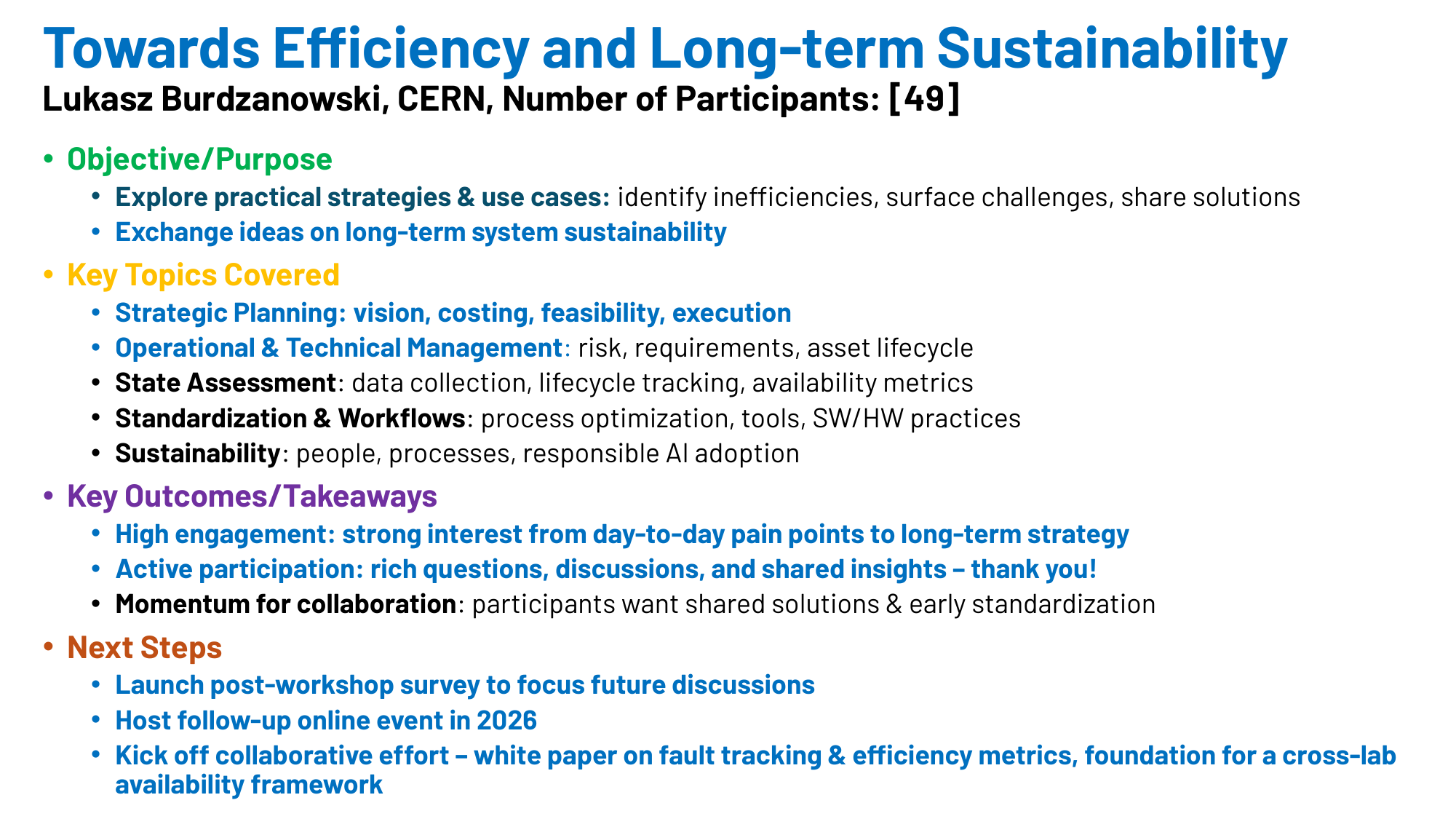

# Towards Efficiency and Long-term Sustainability Lukasz Burdzanowski, CERN, Number of Participants: [49]
Objective/Purpose
Explore practical strategies & use cases: identify inefficiencies, surface challenges, share solutions
Exchange ideas on long-term system sustainability
Key Topics Covered
Strategic Planning: vision, costing, feasibility, execution
Operational & Technical Management: risk, requirements, asset lifecycle
State Assessment: data collection, lifecycle tracking, availability metrics
Standardization & Workflows: process optimization, tools, SW/HW practices
Sustainability: people, processes, responsible AI adoption
Key Outcomes/Takeaways
High engagement: strong interest from day-to-day pain points to long-term strategy
Active participation: rich questions, discussions, and shared insights – thank you!
Momentum for collaboration: participants want shared solutions & early standardization
Next Steps
Launch post-workshop survey to focus future discussions
Host follow-up online event in 2026
Kick off collaborative effort – white paper on fault tracking & efficiency metrics, foundation for a cross-lab availability framework